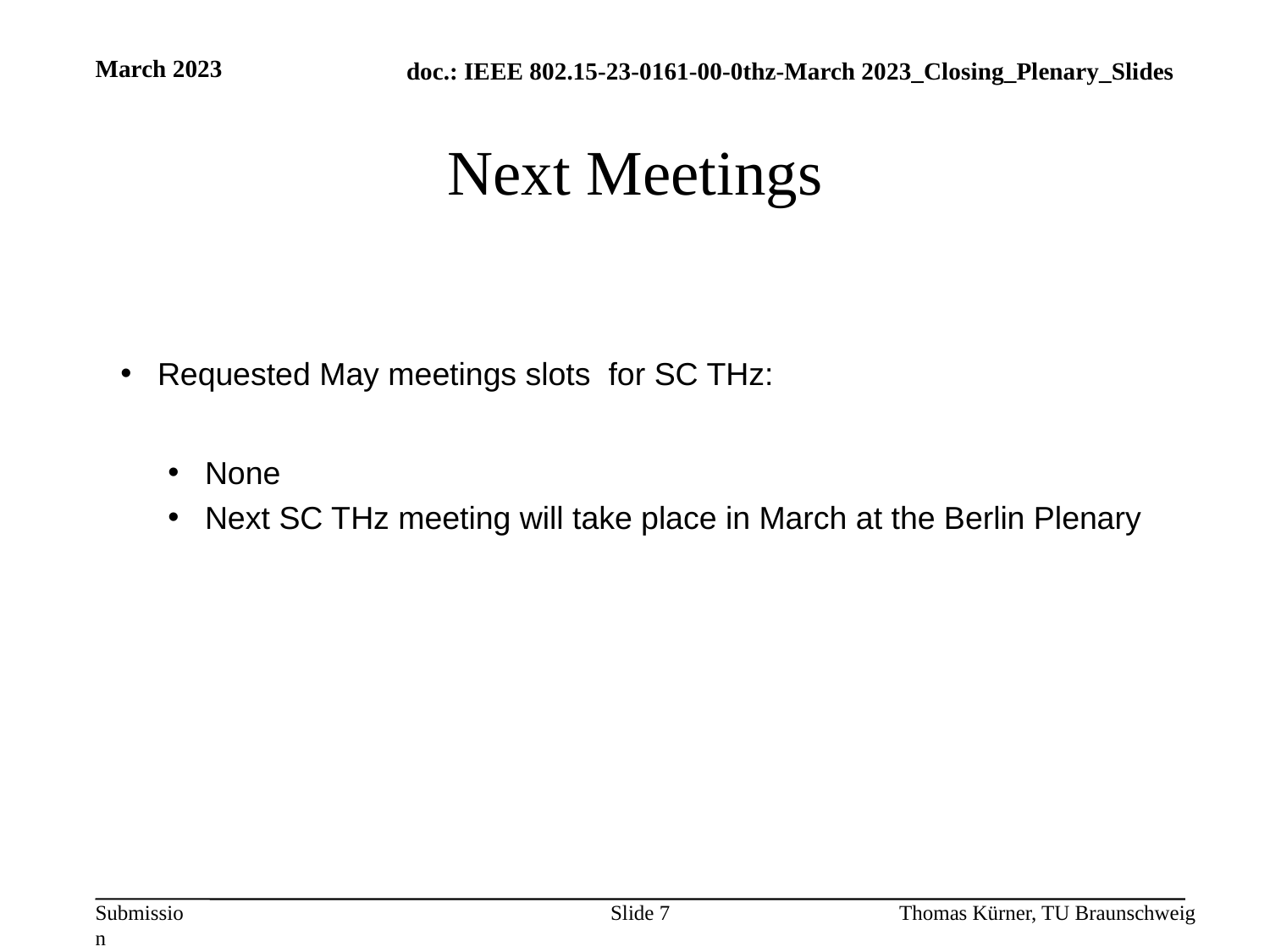

March 2023
# Next Meetings

Requested May meetings slots  for SC THz:

None
Next SC THz meeting will take place in March at the Berlin Plenary

Slide 7
Thomas Kürner, TU Braunschweig